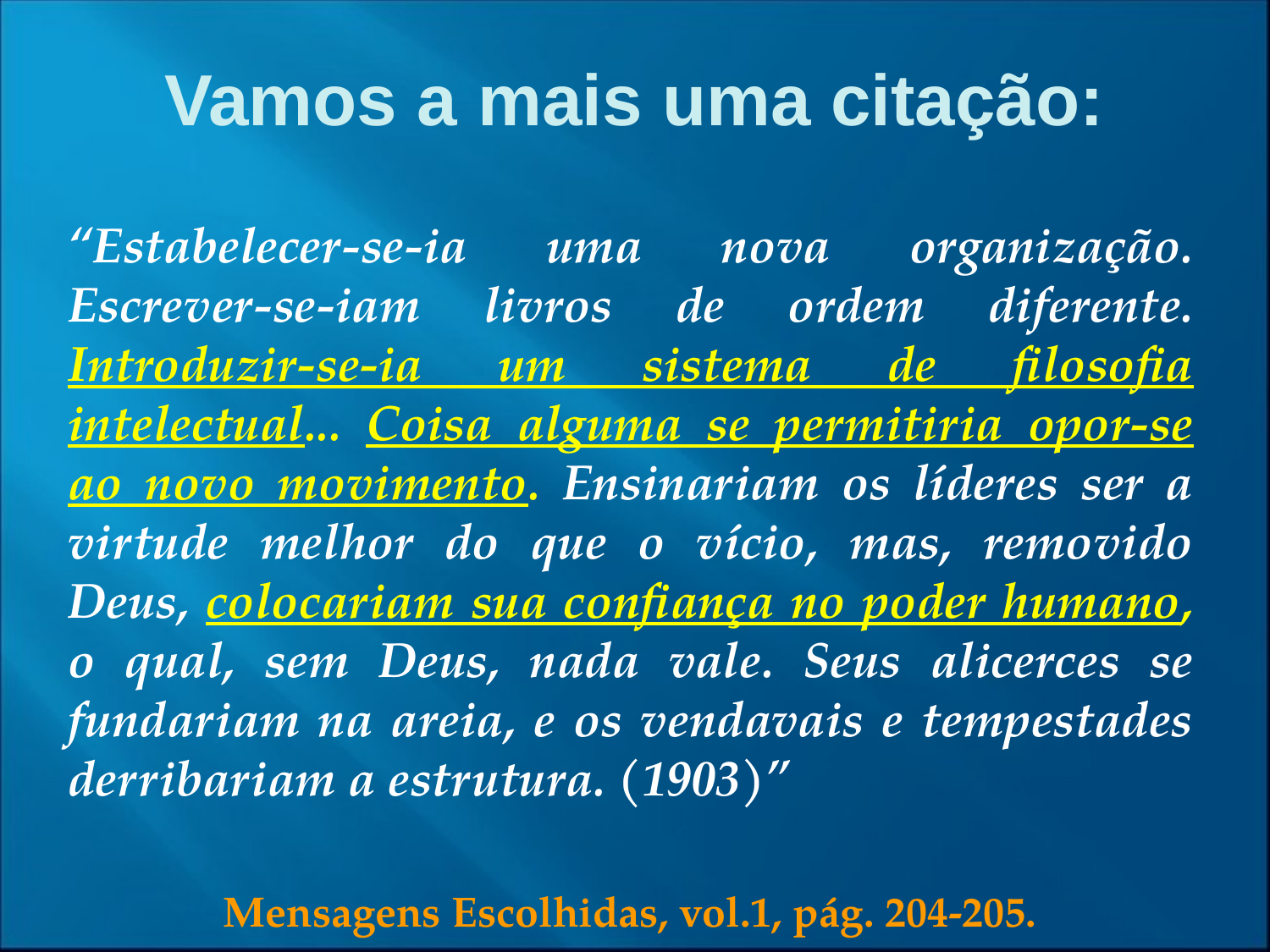

Vamos a mais uma citação:
“Estabelecer-se-ia uma nova organização. Escrever-se-iam livros de ordem diferente. Introduzir-se-ia um sistema de filosofia intelectual... Coisa alguma se permitiria opor-se ao novo movimento. Ensinariam os líderes ser a virtude melhor do que o vício, mas, removido Deus, colocariam sua confiança no poder humano, o qual, sem Deus, nada vale. Seus alicerces se fundariam na areia, e os vendavais e tempestades derribariam a estrutura. (1903)”
Mensagens Escolhidas, vol.1, pág. 204-205.